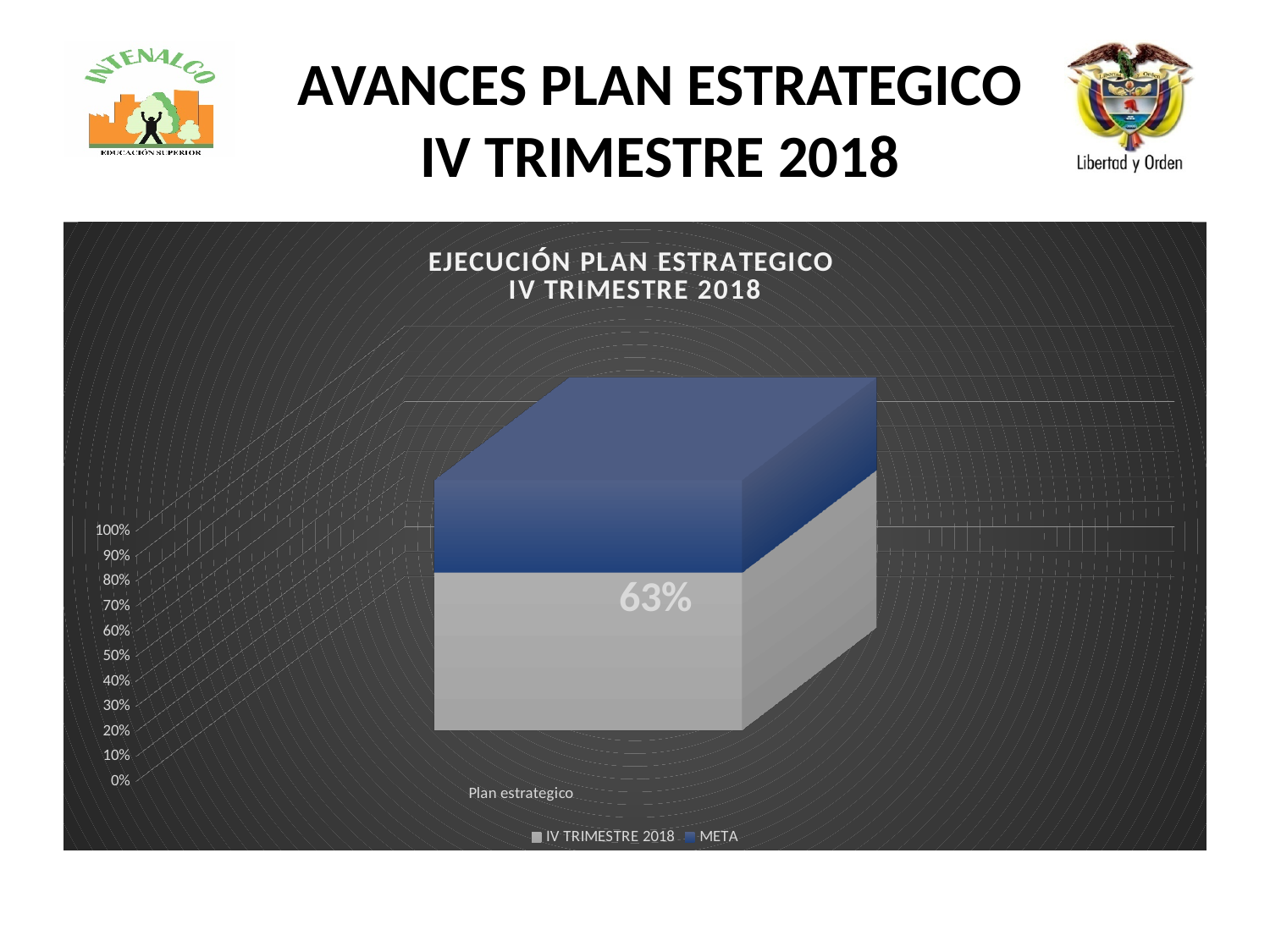

# AVANCES PLAN ESTRATEGICO IV TRIMESTRE 2018

[unsupported chart]